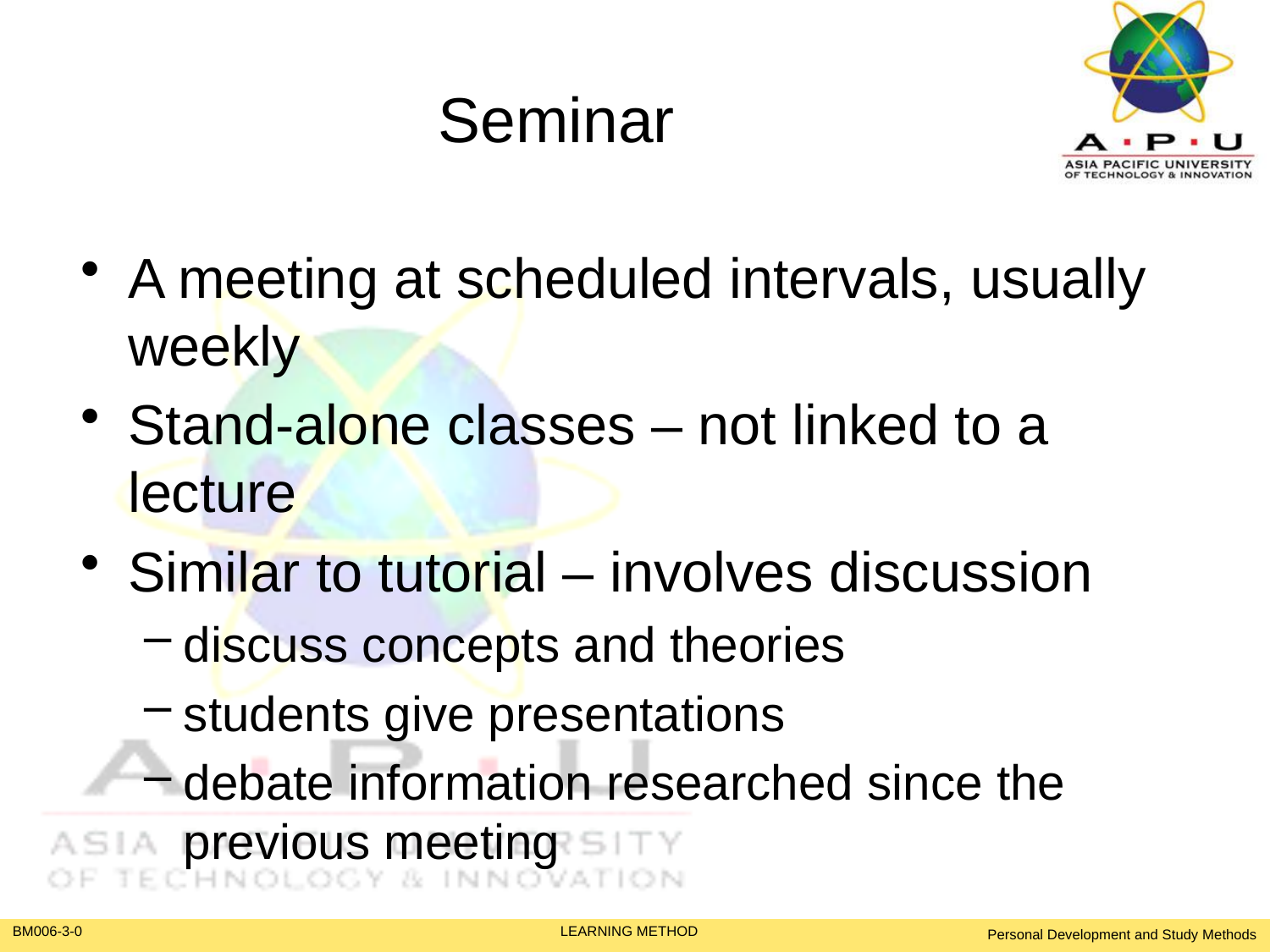

# Seminar
A meeting at scheduled intervals, usually weekly
Stand-alone classes – not linked to a lecture
Similar to tutorial – involves discussion
discuss concepts and theories
students give presentations
debate information researched since the previous meeting
Personal Development and Study Methods